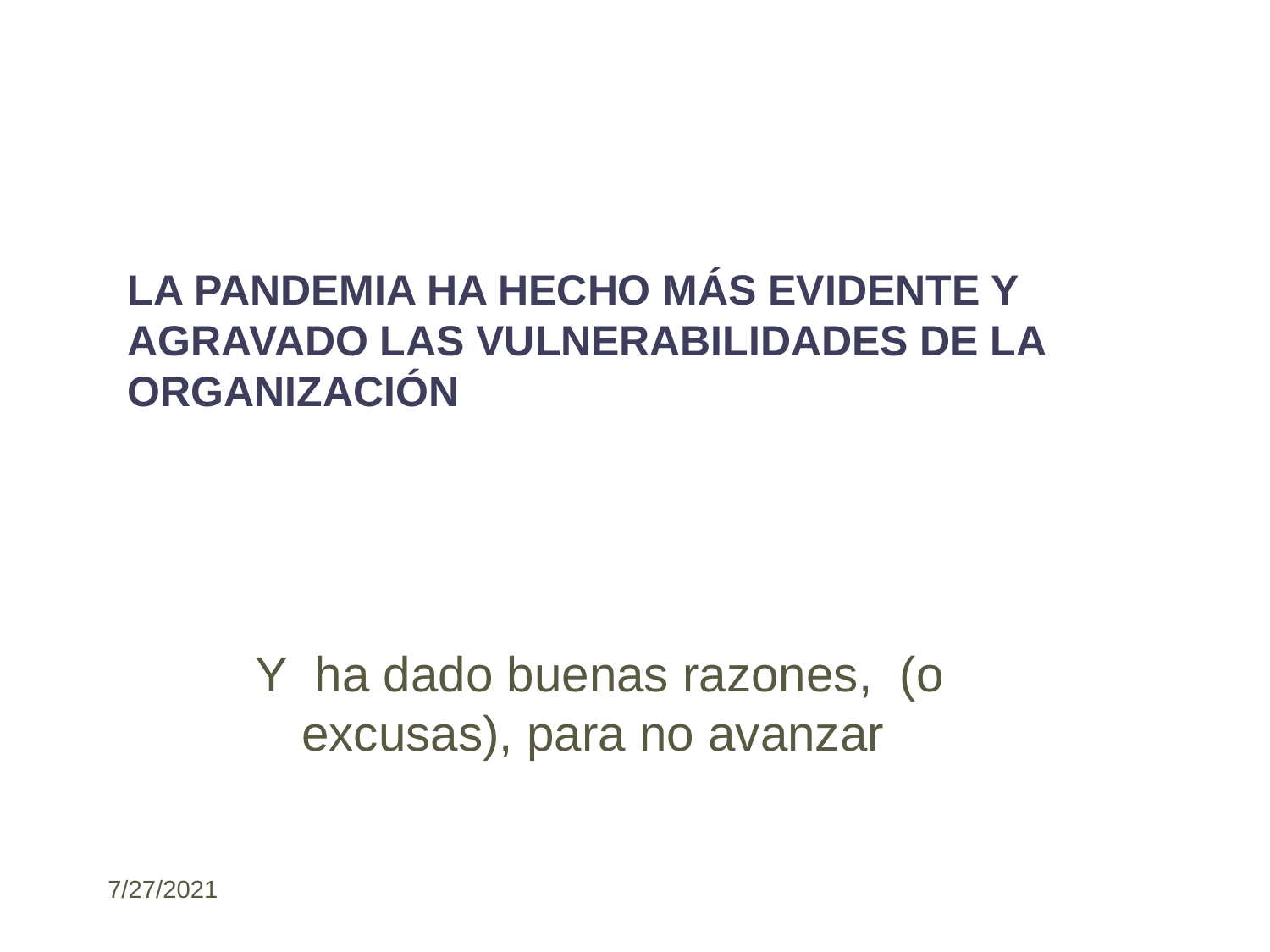

# La Pandemia ha hecho Más evidente y agravado las vulnerabilidades de la organización
Y  ha dado buenas razones,  (o excusas), para no avanzar